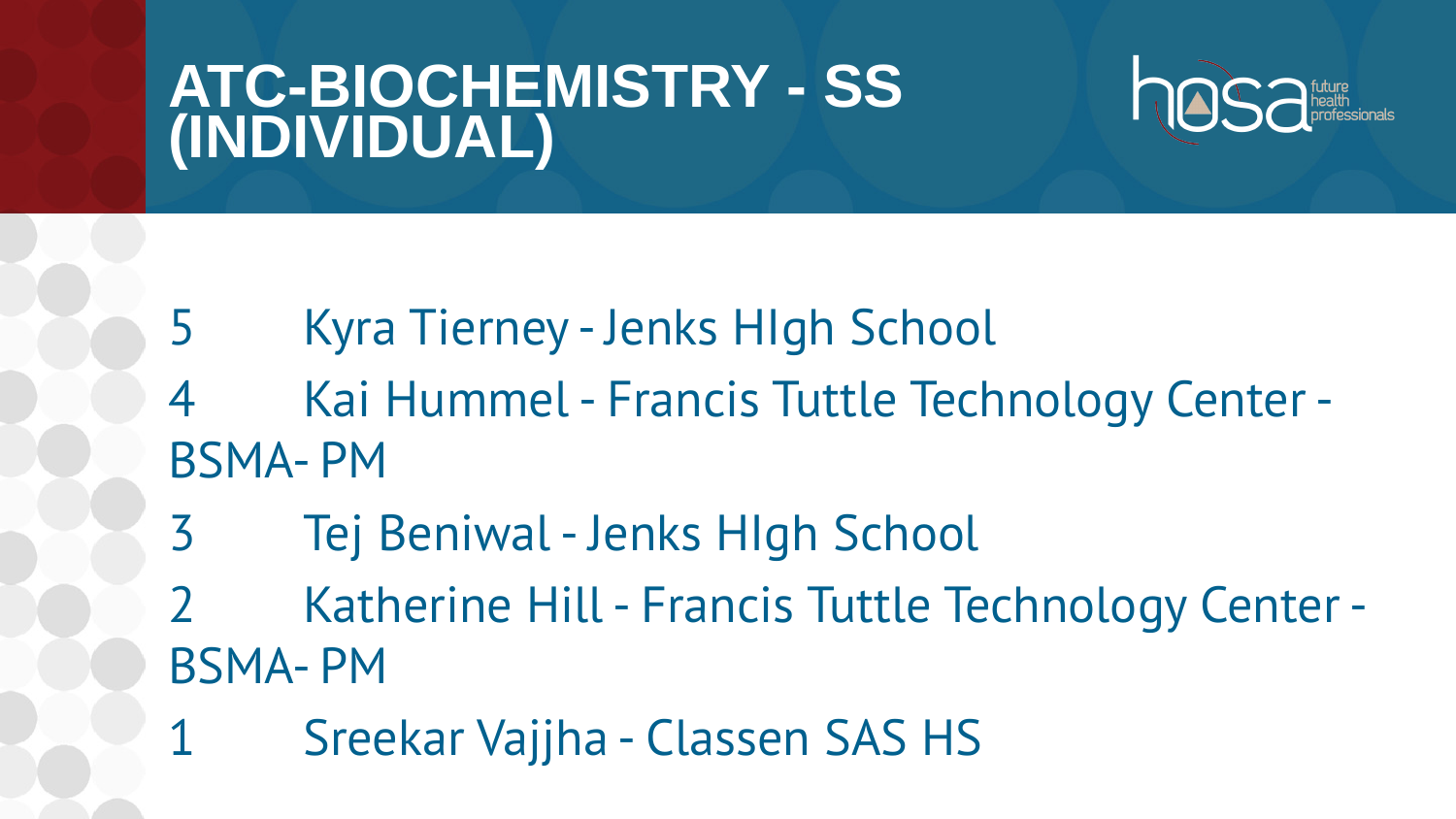

# ATC-Biochemistry - SS (INDIVIDUAL)
5	Kyra Tierney - Jenks HIgh School
4	Kai Hummel - Francis Tuttle Technology Center - BSMA- PM
3	Tej Beniwal - Jenks HIgh School
2	Katherine Hill - Francis Tuttle Technology Center - BSMA- PM
1	Sreekar Vajjha - Classen SAS HS